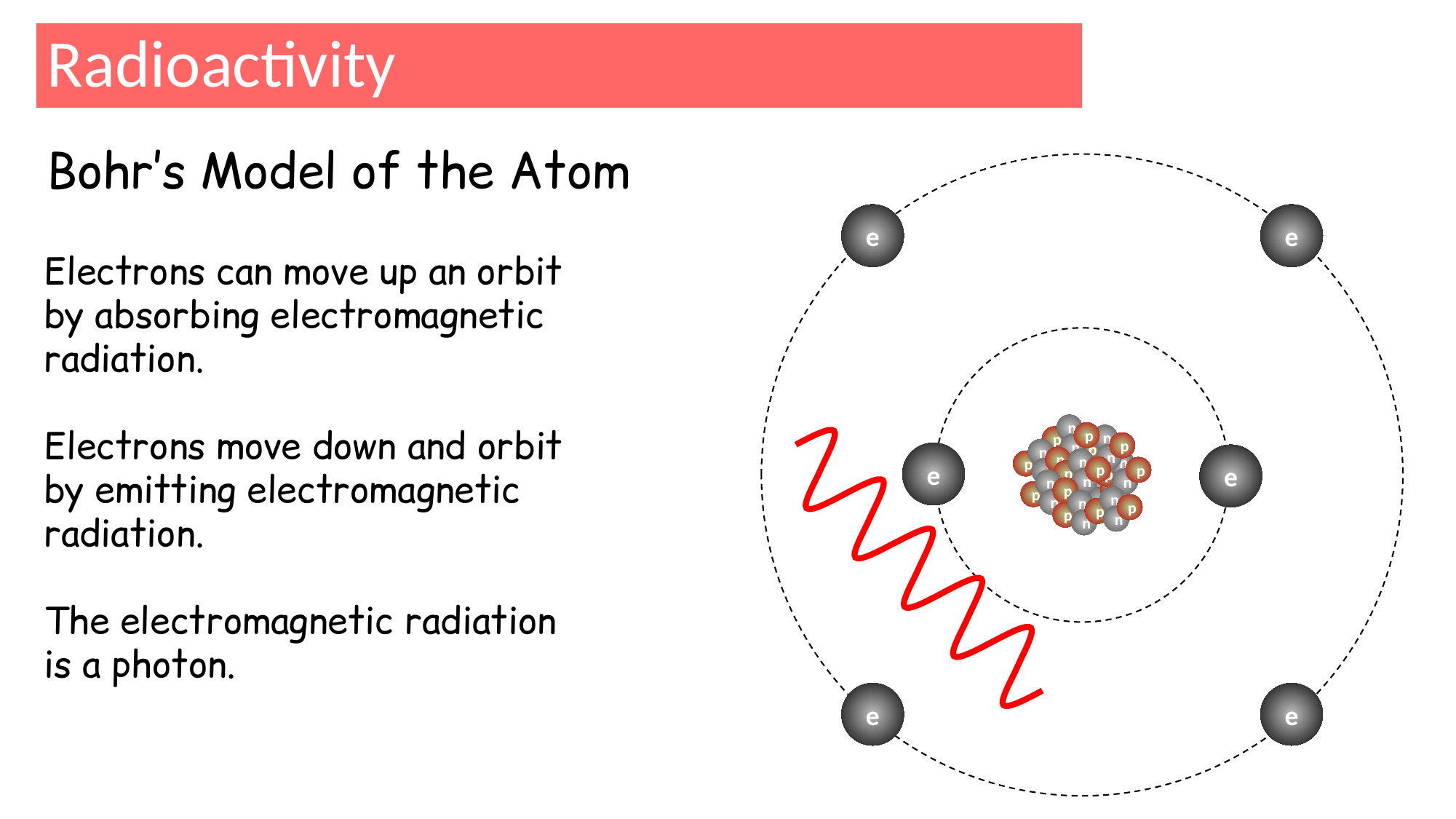

Radioactivity
Bohr’s Model of the Atom

e
e
e
e
Electrons can move up an orbit by absorbing electromagnetic radiation.

Electrons move down and orbit by emitting electromagnetic radiation.

The electromagnetic radiation is a photon.

n
p
p
n
n
p
p
n
n
p
p
n
n
p
p
n
n
p
p
n
n
p
p
n
e
n
p
p
n
n
p
p
n
n
p
p
n
n
p
p
n
e
e